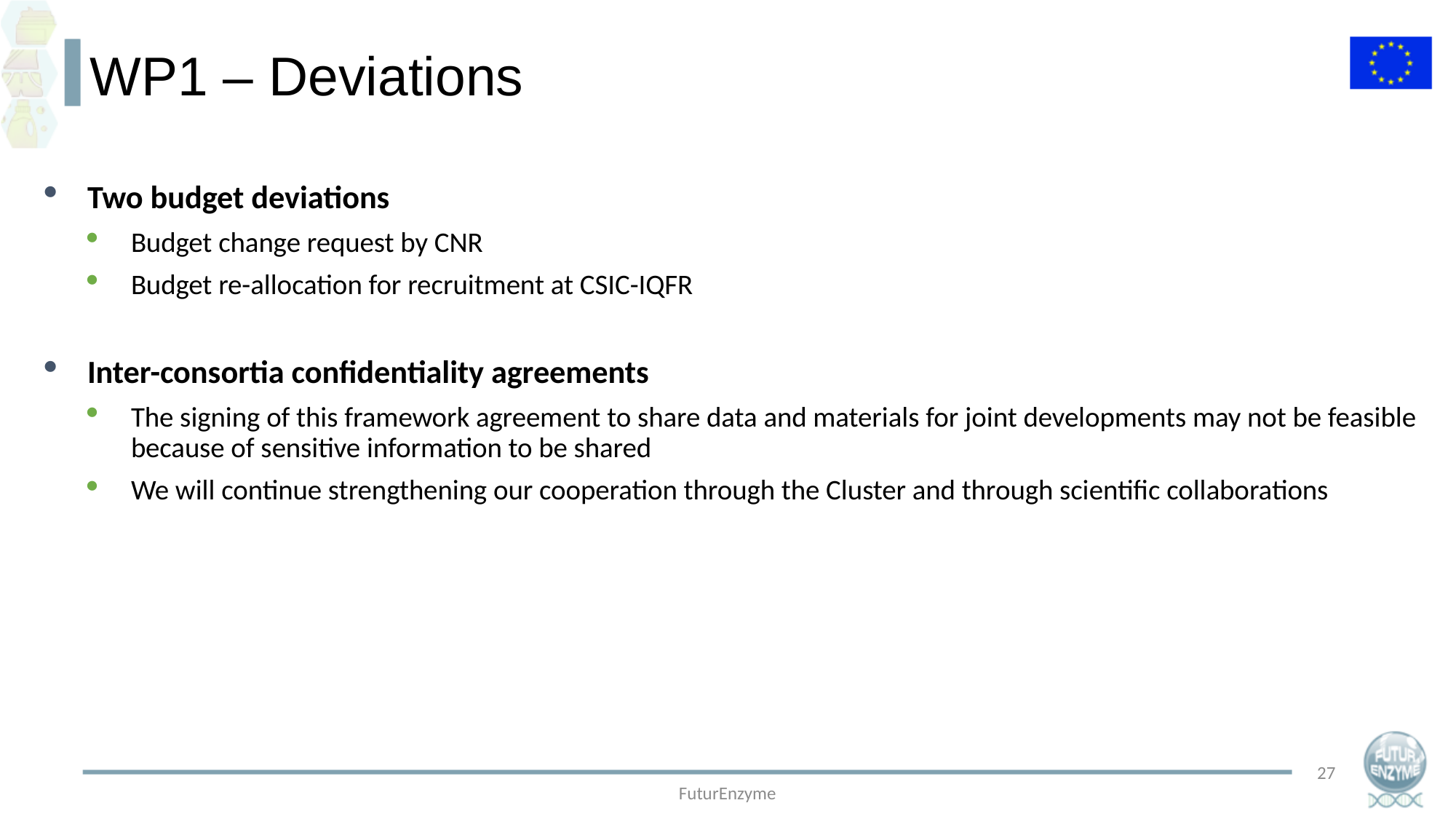

WP1 – Deviations
Two budget deviations
Budget change request by CNR
Budget re-allocation for recruitment at CSIC-IQFR

Inter-consortia confidentiality agreements
The signing of this framework agreement to share data and materials for joint developments may not be feasible because of sensitive information to be shared
We will continue strengthening our cooperation through the Cluster and through scientific collaborations
27
FuturEnzyme